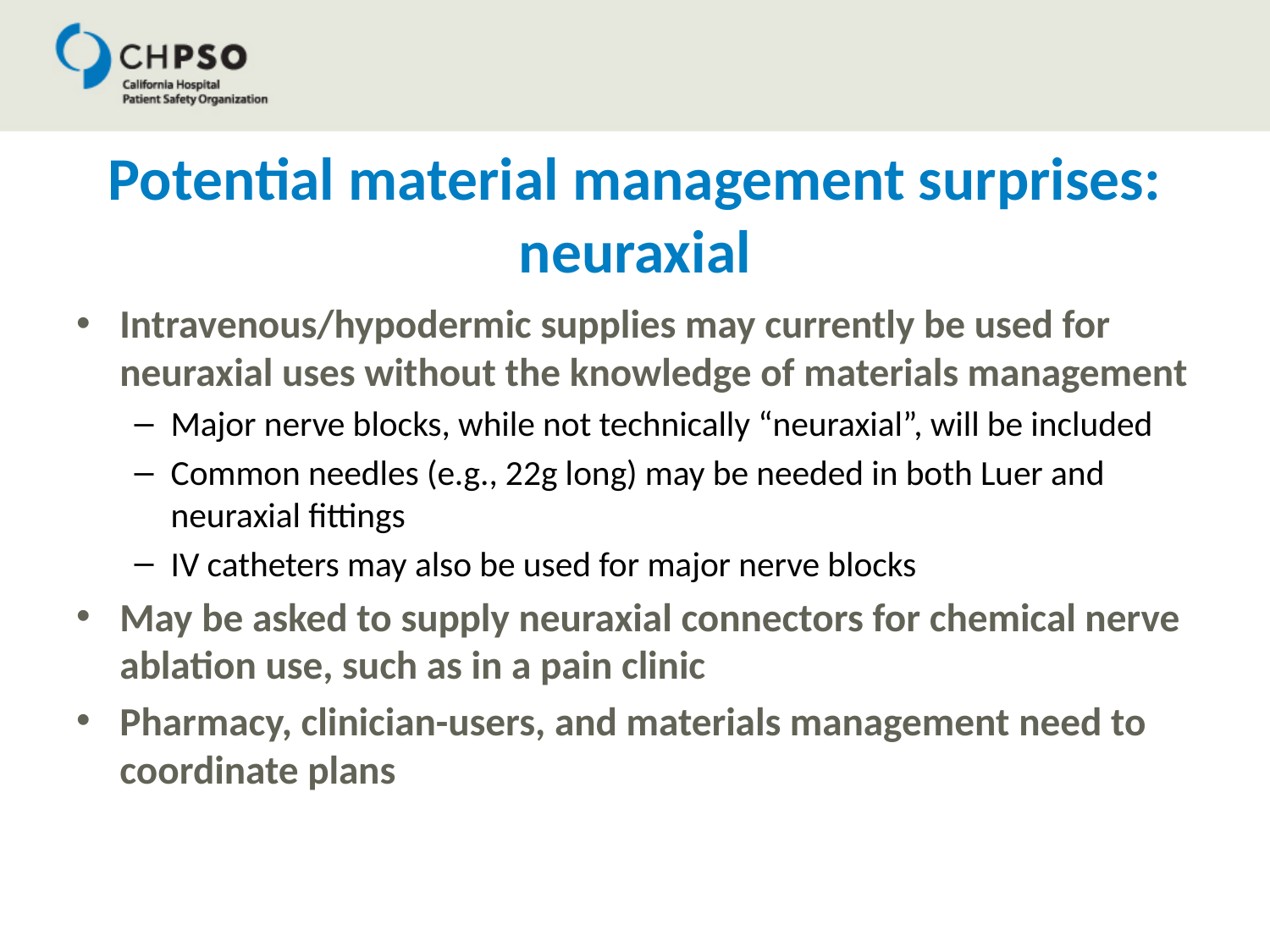

# Potential material management surprises: neuraxial
Intravenous/hypodermic supplies may currently be used for neuraxial uses without the knowledge of materials management
Major nerve blocks, while not technically “neuraxial”, will be included
Common needles (e.g., 22g long) may be needed in both Luer and neuraxial fittings
IV catheters may also be used for major nerve blocks
May be asked to supply neuraxial connectors for chemical nerve ablation use, such as in a pain clinic
Pharmacy, clinician-users, and materials management need to coordinate plans